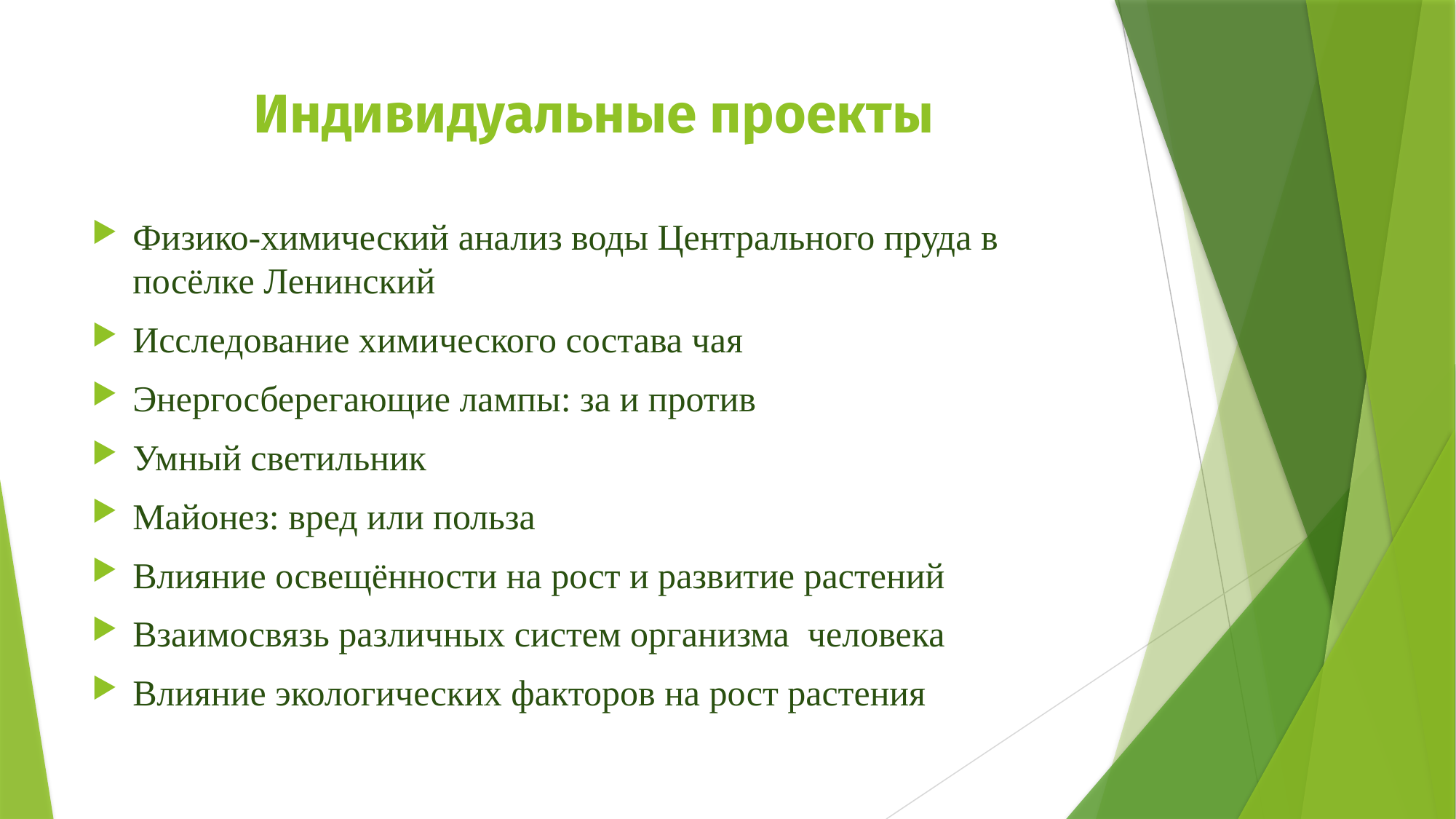

# Индивидуальные проекты
Физико-химический анализ воды Центрального пруда в посёлке Ленинский
Исследование химического состава чая
Энергосберегающие лампы: за и против
Умный светильник
Майонез: вред или польза
Влияние освещённости на рост и развитие растений
Взаимосвязь различных систем организма  человека
Влияние экологических факторов на рост растения